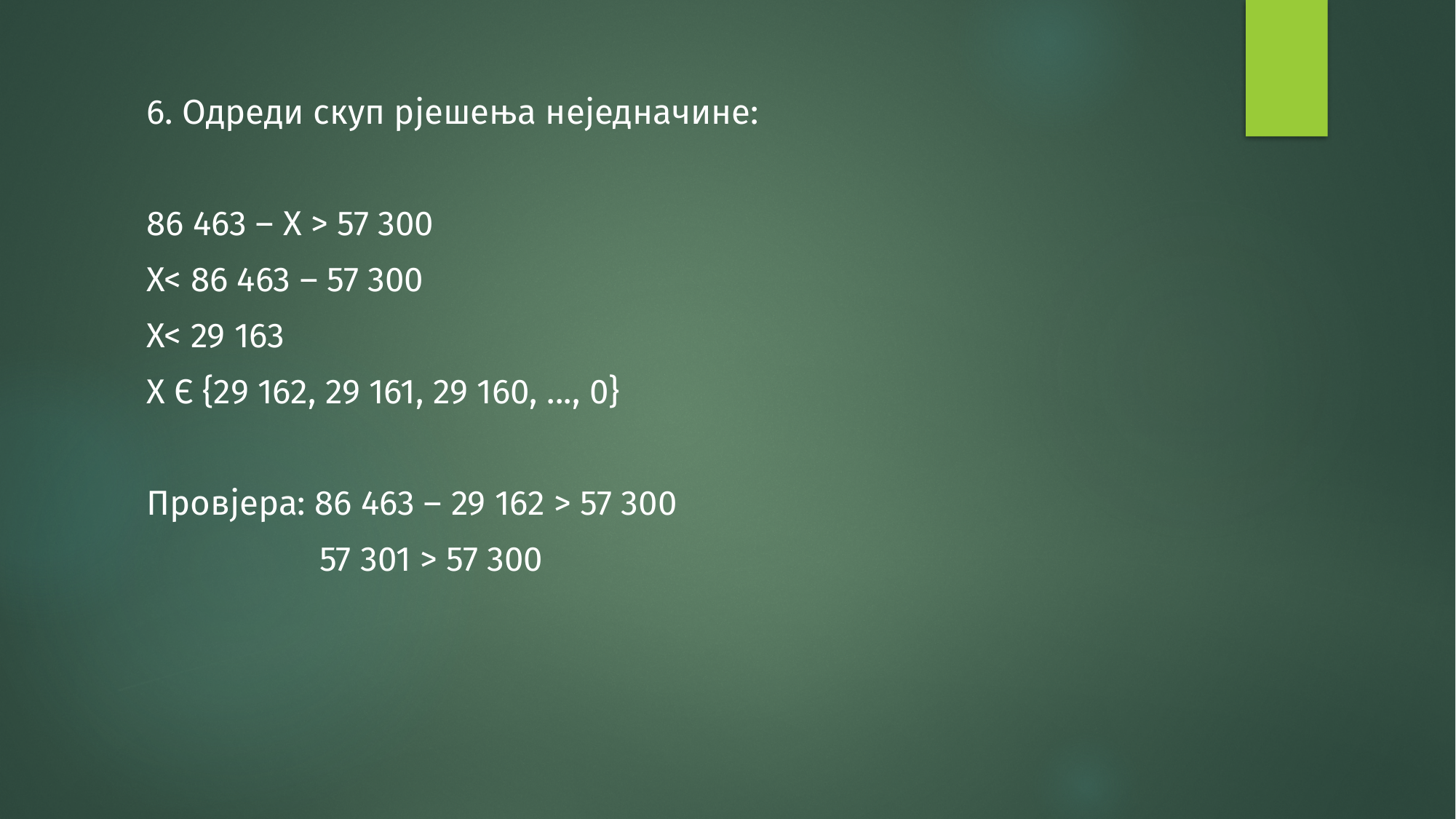

#
6. Одреди скуп рјешења неједначине:

86 463 – Х > 57 300
Х< 86 463 – 57 300
Х< 29 163
Х Є {29 162, 29 161, 29 160, ..., 0}

Провјера: 86 463 – 29 162 > 57 300
                   57 301 > 57 300